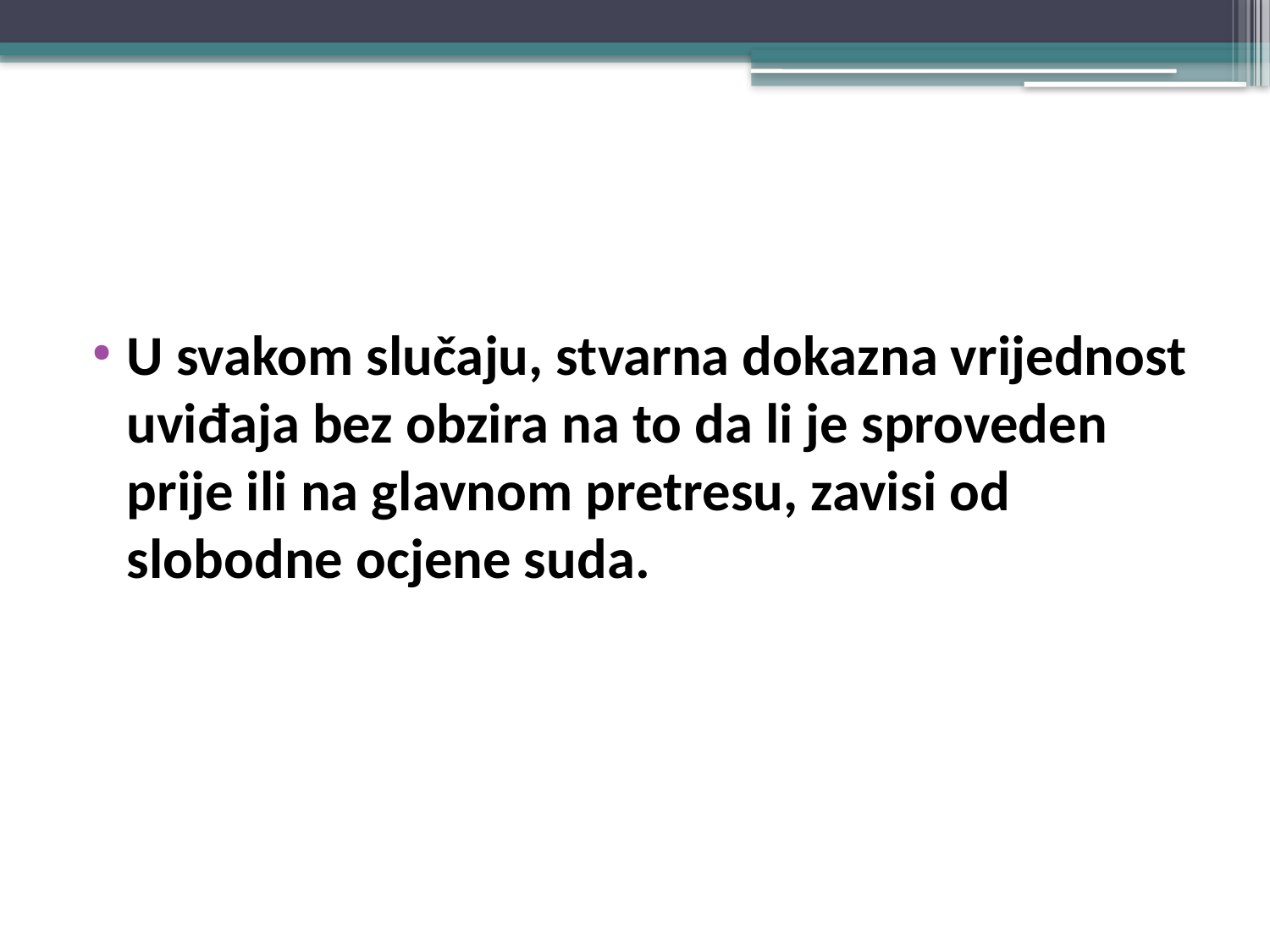

#
U svakom slučaju, stvarna dokazna vrijednost uviđaja bez obzira na to da li je sproveden prije ili na glavnom pretresu, zavisi od slobodne ocjene suda.